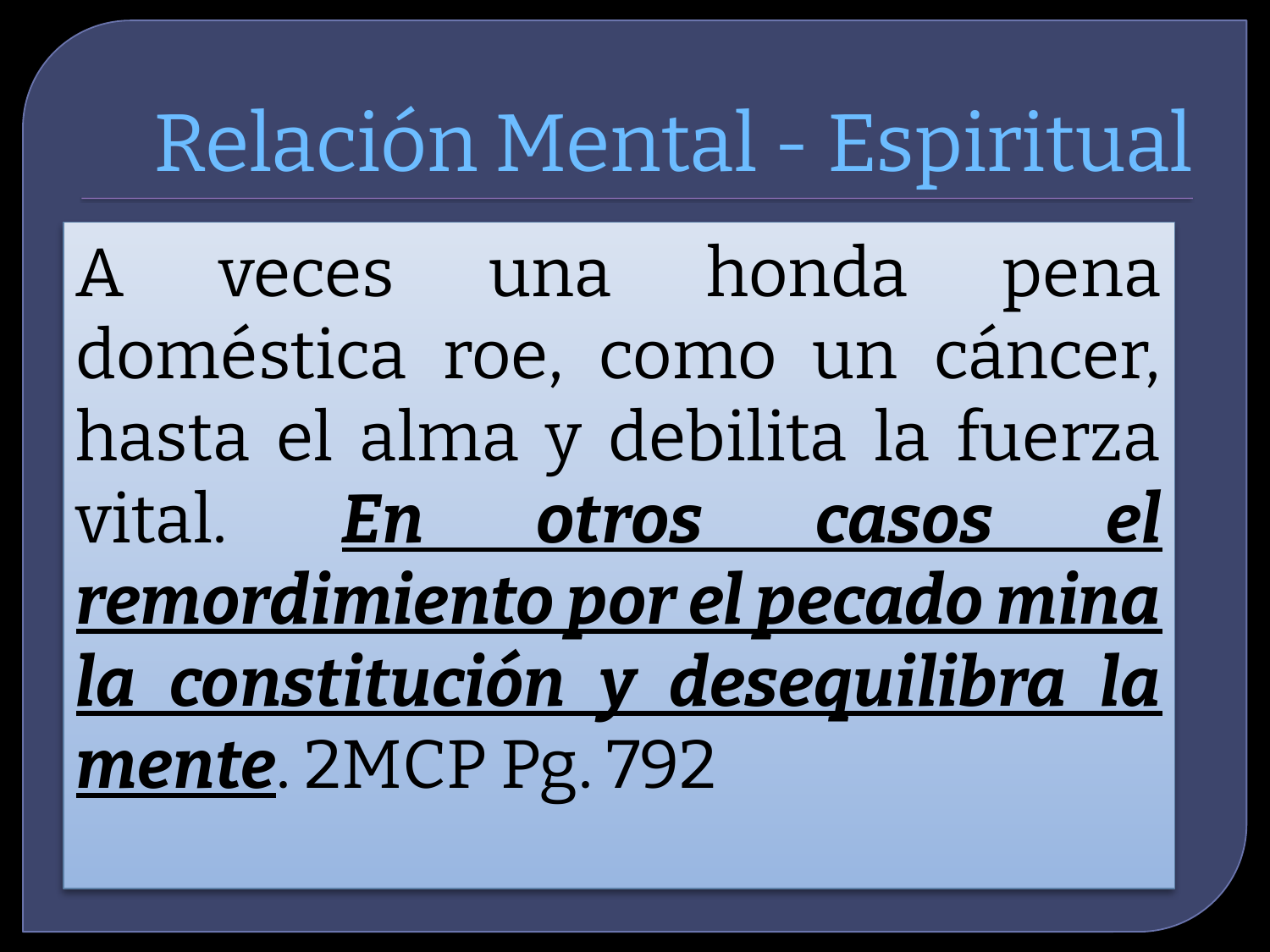

# Relación Mental - Espiritual
A veces una honda pena doméstica roe, como un cáncer, hasta el alma y debilita la fuerza vital. En otros casos el remordimiento por el pecado mina la constitución y desequilibra la mente. 2MCP Pg. 792